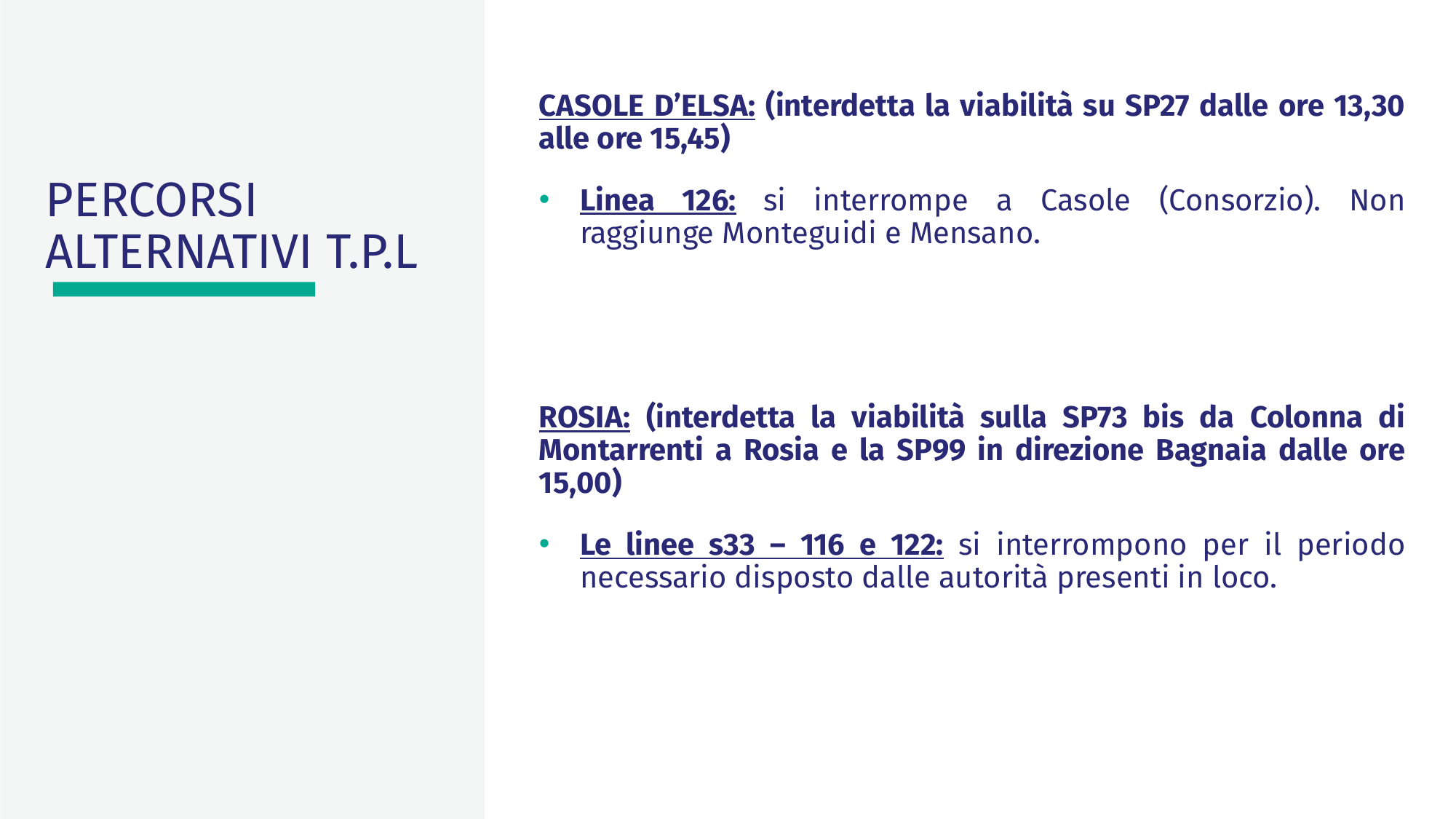

#
CASOLE D’ELSA: (interdetta la viabilità su SP27 dalle ore 13,30 alle ore 15,45)
Linea 126: si interrompe a Casole (Consorzio). Non raggiunge Monteguidi e Mensano.

ROSIA: (interdetta la viabilità sulla SP73 bis da Colonna di Montarrenti a Rosia e la SP99 in direzione Bagnaia dalle ore 15,00)
Le linee s33 – 116 e 122: si interrompono per il periodo necessario disposto dalle autorità presenti in loco.

PERCORSI ALTERNATIVI T.P.L